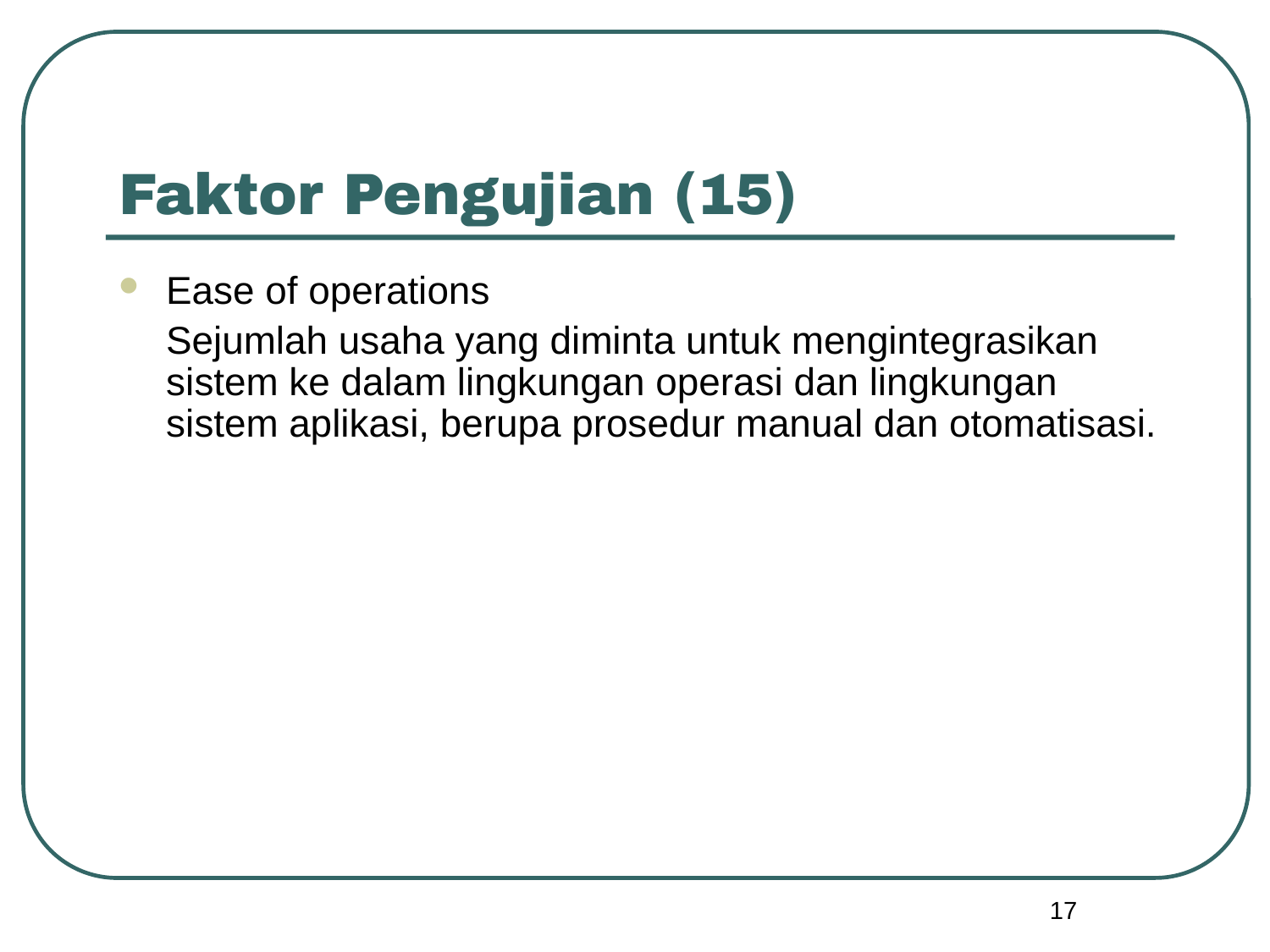

# Faktor Pengujian (15)
Ease of operations
	Sejumlah usaha yang diminta untuk mengintegrasikan sistem ke dalam lingkungan operasi dan lingkungan sistem aplikasi, berupa prosedur manual dan otomatisasi.

17